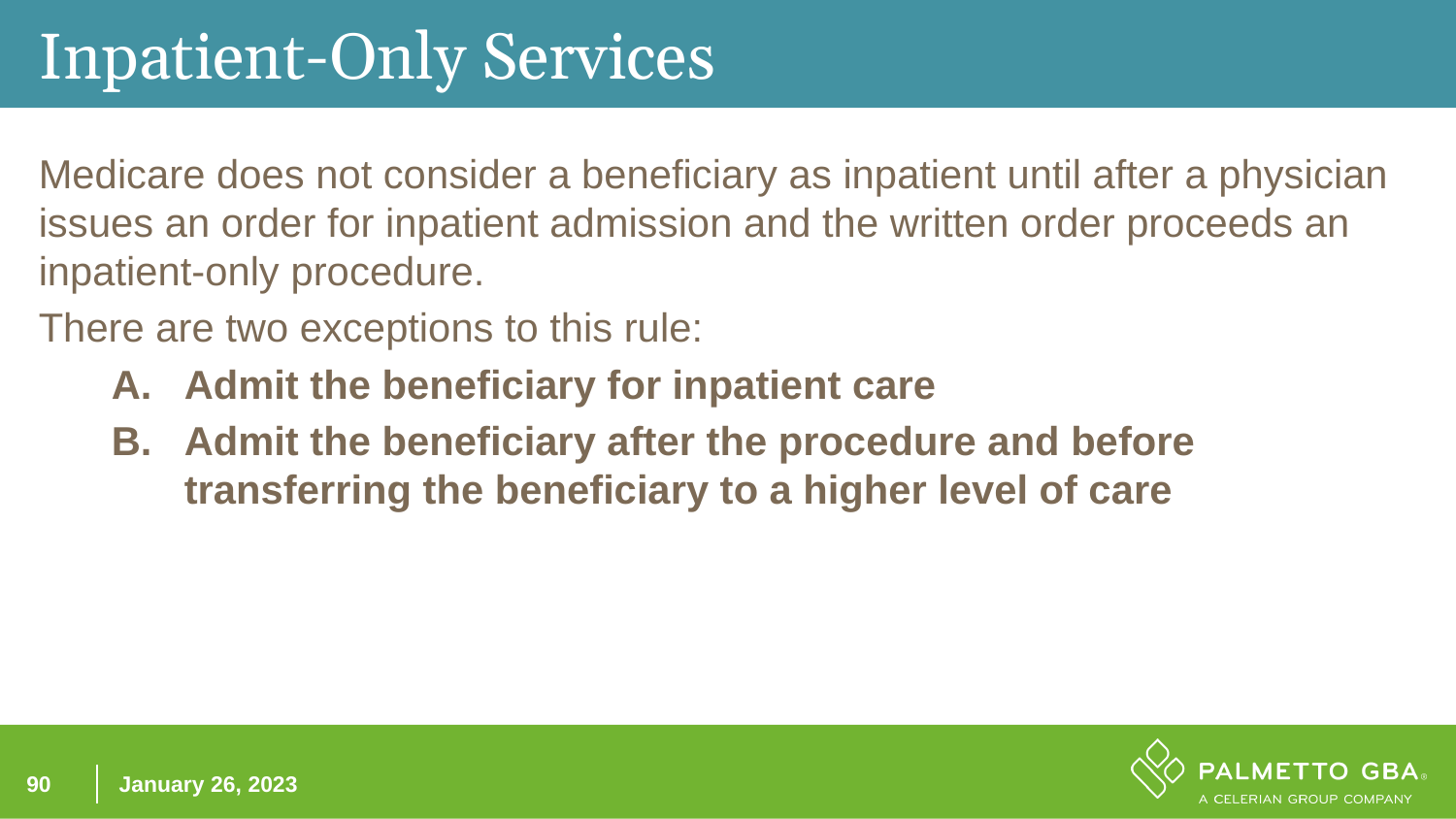

Inpatient-Only Services
Medicare does not consider a beneficiary as inpatient until after a physician issues an order for inpatient admission and the written order proceeds an inpatient-only procedure.
There are two exceptions to this rule:
Admit the beneficiary for inpatient care
Admit the beneficiary after the procedure and before transferring the beneficiary to a higher level of care